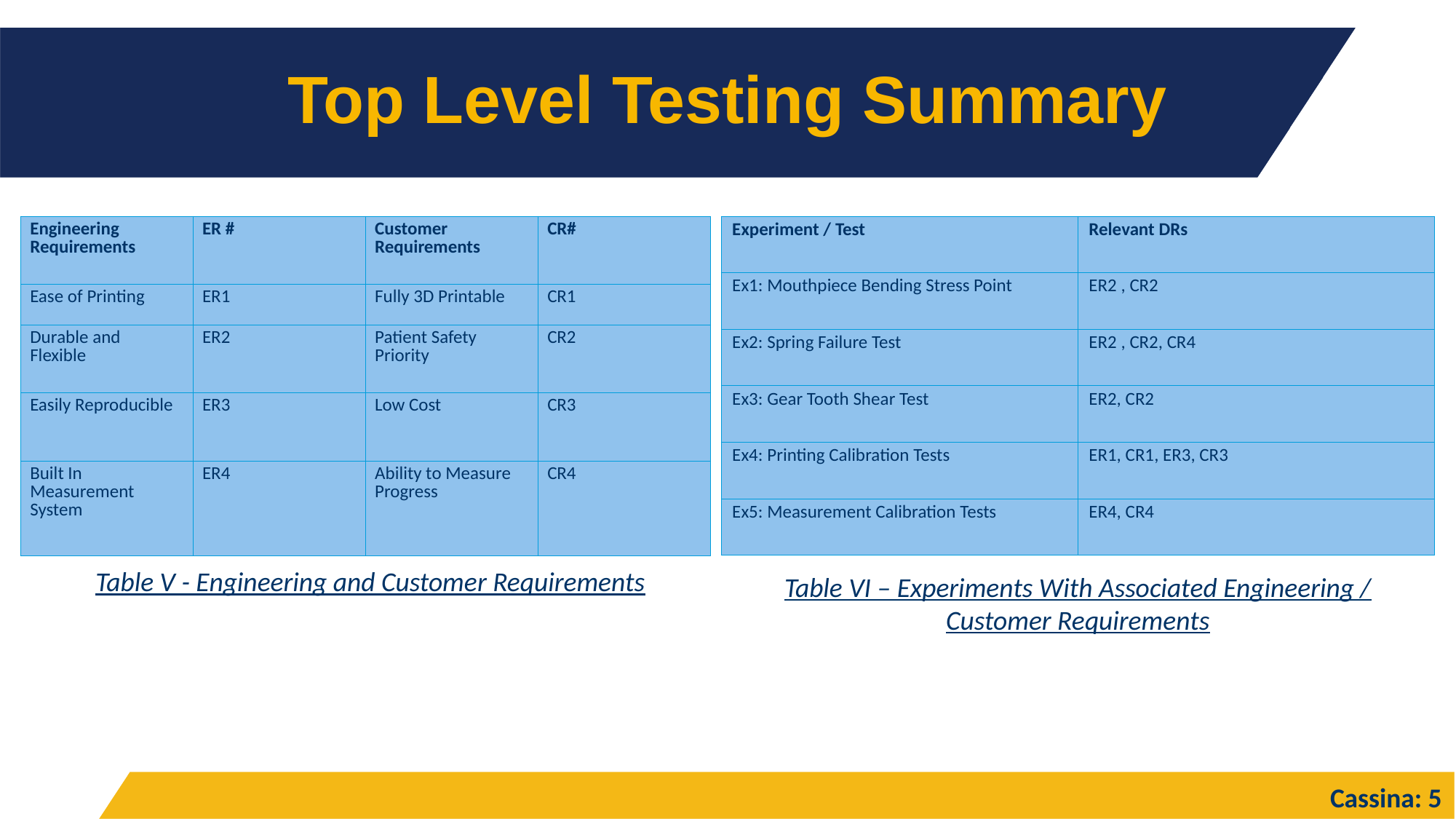

# Top Level Testing Summary
| Engineering Requirements | ER # | Customer Requirements | CR# |
| --- | --- | --- | --- |
| Ease of Printing | ER1 | Fully 3D Printable | CR1 |
| Durable and Flexible | ER2 | Patient Safety Priority | CR2 |
| Easily Reproducible | ER3 | Low Cost | CR3 |
| Built In Measurement System | ER4 | Ability to Measure Progress | CR4 |
| Experiment / Test | Relevant DRs |
| --- | --- |
| Ex1: Mouthpiece Bending Stress Point | ER2 , CR2 |
| Ex2: Spring Failure Test | ER2 , CR2, CR4 |
| Ex3: Gear Tooth Shear Test | ER2, CR2 |
| Ex4: Printing Calibration Tests | ER1, CR1, ER3, CR3 |
| Ex5: Measurement Calibration Tests | ER4, CR4 |
Table V - Engineering and Customer Requirements
Table VI – Experiments With Associated Engineering / Customer Requirements
Cassina: 5